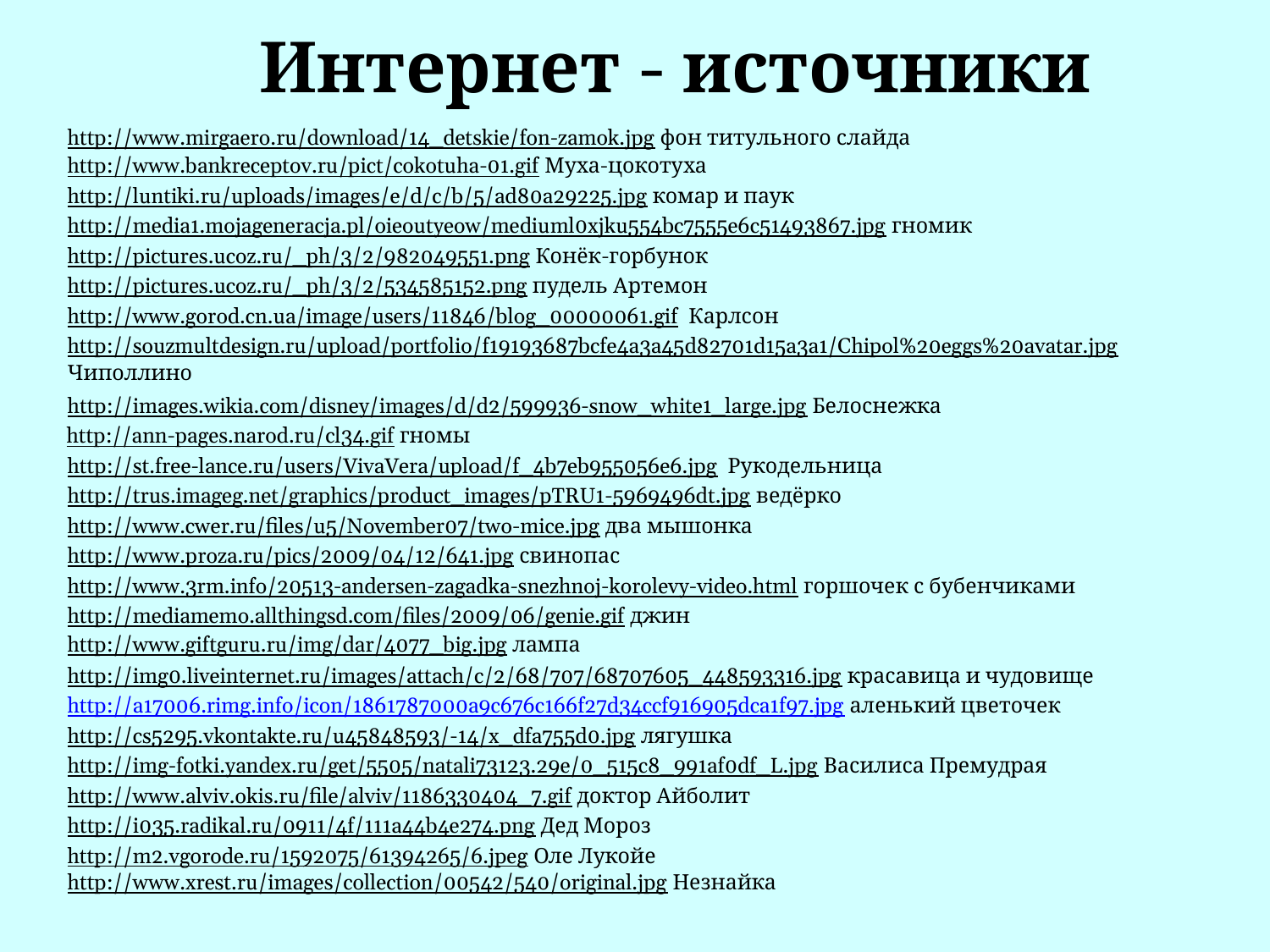

Интернет - источники
http://www.mirgaero.ru/download/14_detskie/fon-zamok.jpg фон титульного слайда
http://www.bankreceptov.ru/pict/cokotuha-01.gif Муха-цокотуха
http://luntiki.ru/uploads/images/e/d/c/b/5/ad80a29225.jpg комар и паук
http://media1.mojageneracja.pl/oieoutyeow/mediuml0xjku554bc7555e6c51493867.jpg гномик
http://pictures.ucoz.ru/_ph/3/2/982049551.png Конёк-горбунок
http://pictures.ucoz.ru/_ph/3/2/534585152.png пудель Артемон
http://www.gorod.cn.ua/image/users/11846/blog_00000061.gif  Карлсон
http://souzmultdesign.ru/upload/portfolio/f19193687bcfe4a3a45d82701d15a3a1/Chipol%20eggs%20avatar.jpg Чиполлино
http://images.wikia.com/disney/images/d/d2/599936-snow_white1_large.jpg Белоснежка
http://ann-pages.narod.ru/cl34.gif гномы
http://st.free-lance.ru/users/VivaVera/upload/f_4b7eb955056e6.jpg  Рукодельница
http://trus.imageg.net/graphics/product_images/pTRU1-5969496dt.jpg ведёрко
http://www.cwer.ru/files/u5/November07/two-mice.jpg два мышонка
http://www.proza.ru/pics/2009/04/12/641.jpg свинопас
http://www.3rm.info/20513-andersen-zagadka-snezhnoj-korolevy-video.html горшочек с бубенчиками
http://mediamemo.allthingsd.com/files/2009/06/genie.gif джин
http://www.giftguru.ru/img/dar/4077_big.jpg лампа
http://img0.liveinternet.ru/images/attach/c/2/68/707/68707605_448593316.jpg красавица и чудовище
http://a17006.rimg.info/icon/1861787000a9c676c166f27d34ccf916905dca1f97.jpg аленький цветочек
http://cs5295.vkontakte.ru/u45848593/-14/x_dfa755d0.jpg лягушка
http://img-fotki.yandex.ru/get/5505/natali73123.29e/0_515c8_991af0df_L.jpg Василиса Премудрая
http://www.alviv.okis.ru/file/alviv/1186330404_7.gif доктор Айболит
http://i035.radikal.ru/0911/4f/111a44b4e274.png Дед Мороз
http://m2.vgorode.ru/1592075/61394265/6.jpeg Оле Лукойе
http://www.xrest.ru/images/collection/00542/540/original.jpg Незнайка